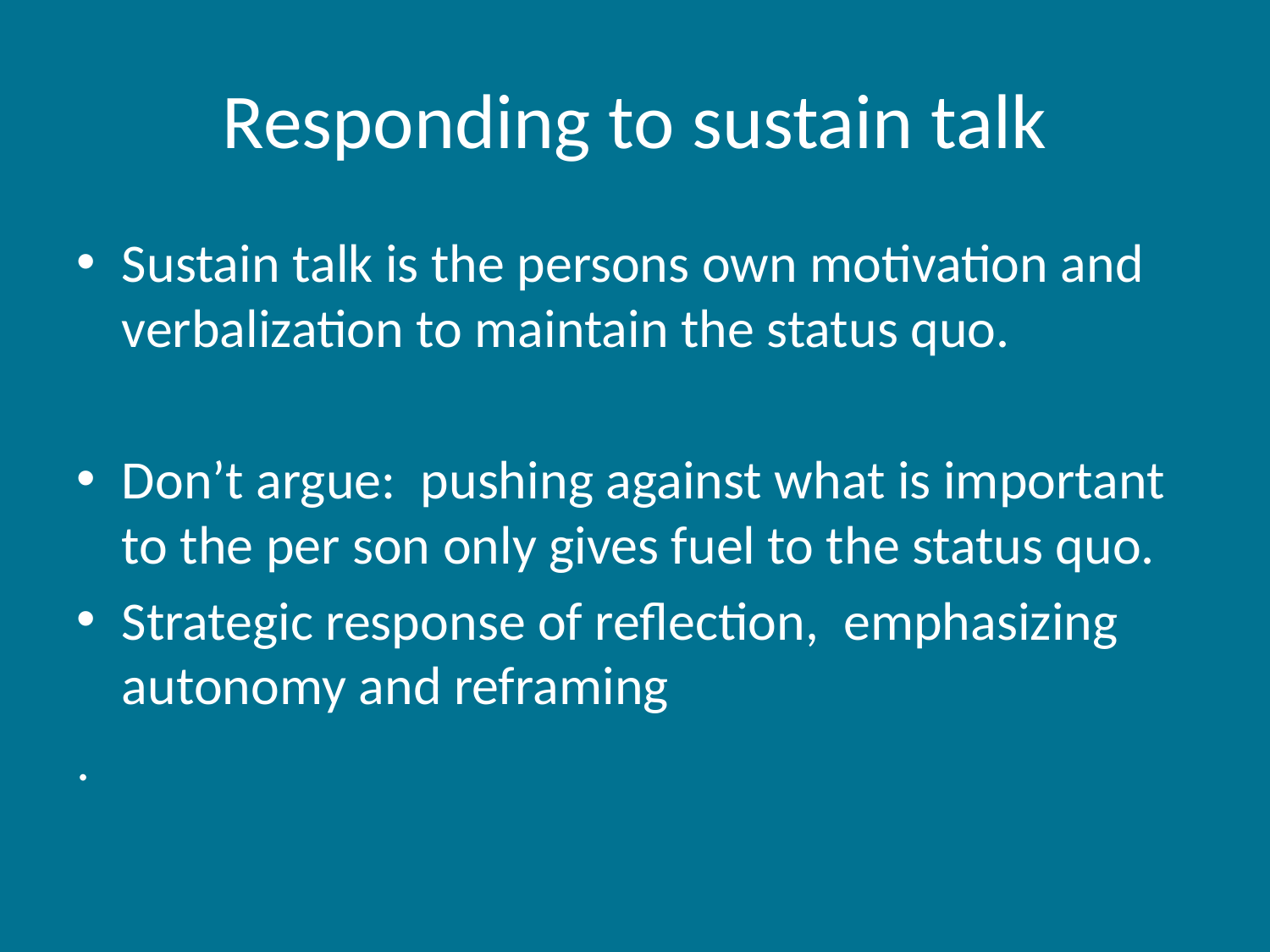

# Responding to sustain talk
Sustain talk is the persons own motivation and verbalization to maintain the status quo.

Don’t argue:  pushing against what is important to the per son only gives fuel to the status quo.
Strategic response of reflection,  emphasizing autonomy and reframing
.